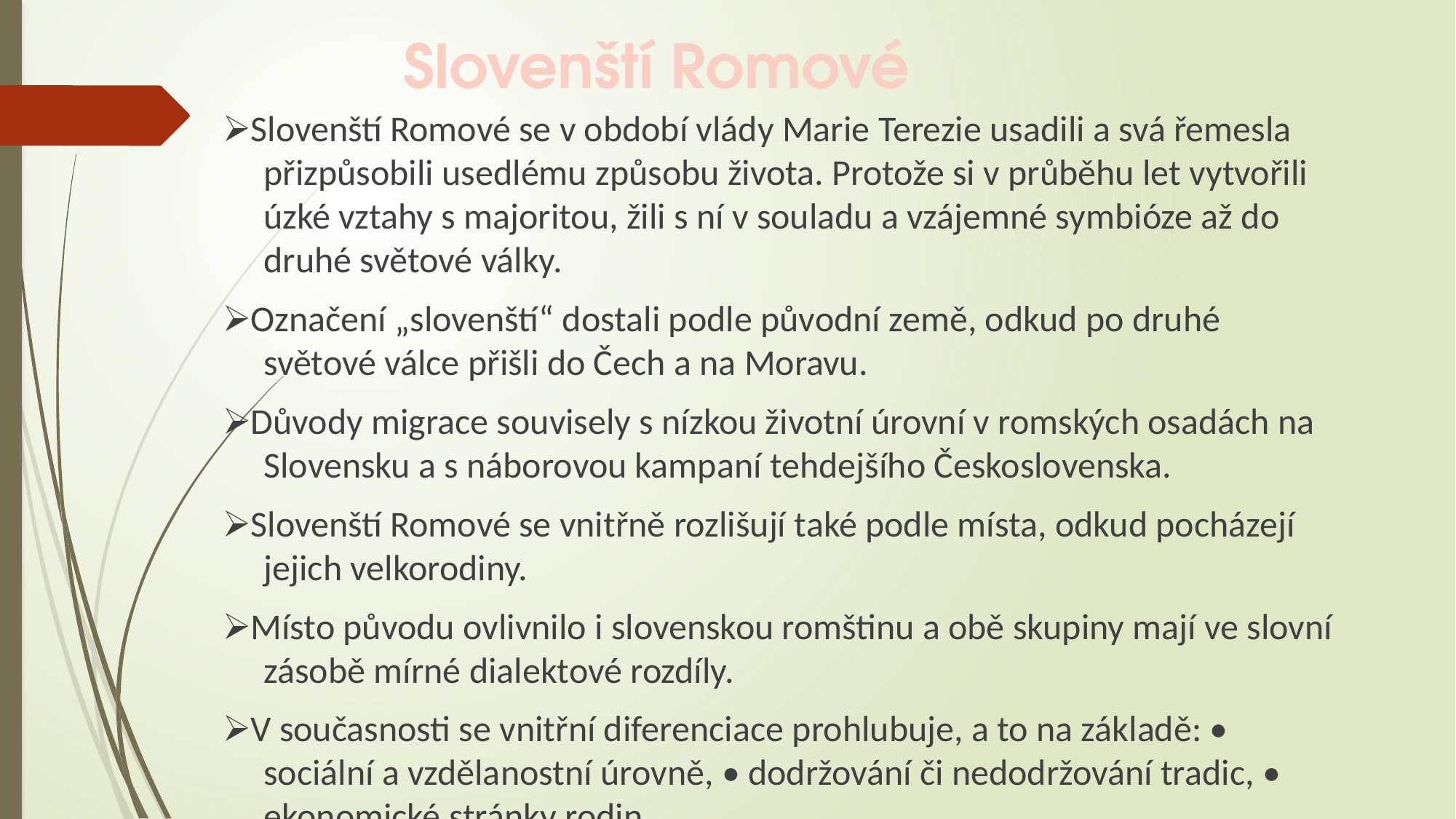

# Slovenští Romové
⮚Slovenští Romové se v období vlády Marie Terezie usadili a svá řemesla přizpůsobili usedlému způsobu života. Protože si v průběhu let vytvořili úzké vztahy s majoritou, žili s ní v souladu a vzájemné symbióze až do druhé světové války.
⮚Označení „slovenští“ dostali podle původní země, odkud po druhé světové válce přišli do Čech a na Moravu.
⮚Důvody migrace souvisely s nízkou životní úrovní v romských osadách na Slovensku a s náborovou kampaní tehdejšího Československa.
⮚Slovenští Romové se vnitřně rozlišují také podle místa, odkud pocházejí jejich velkorodiny.
⮚Místo původu ovlivnilo i slovenskou romštinu a obě skupiny mají ve slovní zásobě mírné dialektové rozdíly.
⮚V současnosti se vnitřní diferenciace prohlubuje, a to na základě: • sociální a vzdělanostní úrovně, • dodržování či nedodržování tradic, • ekonomické stránky rodin